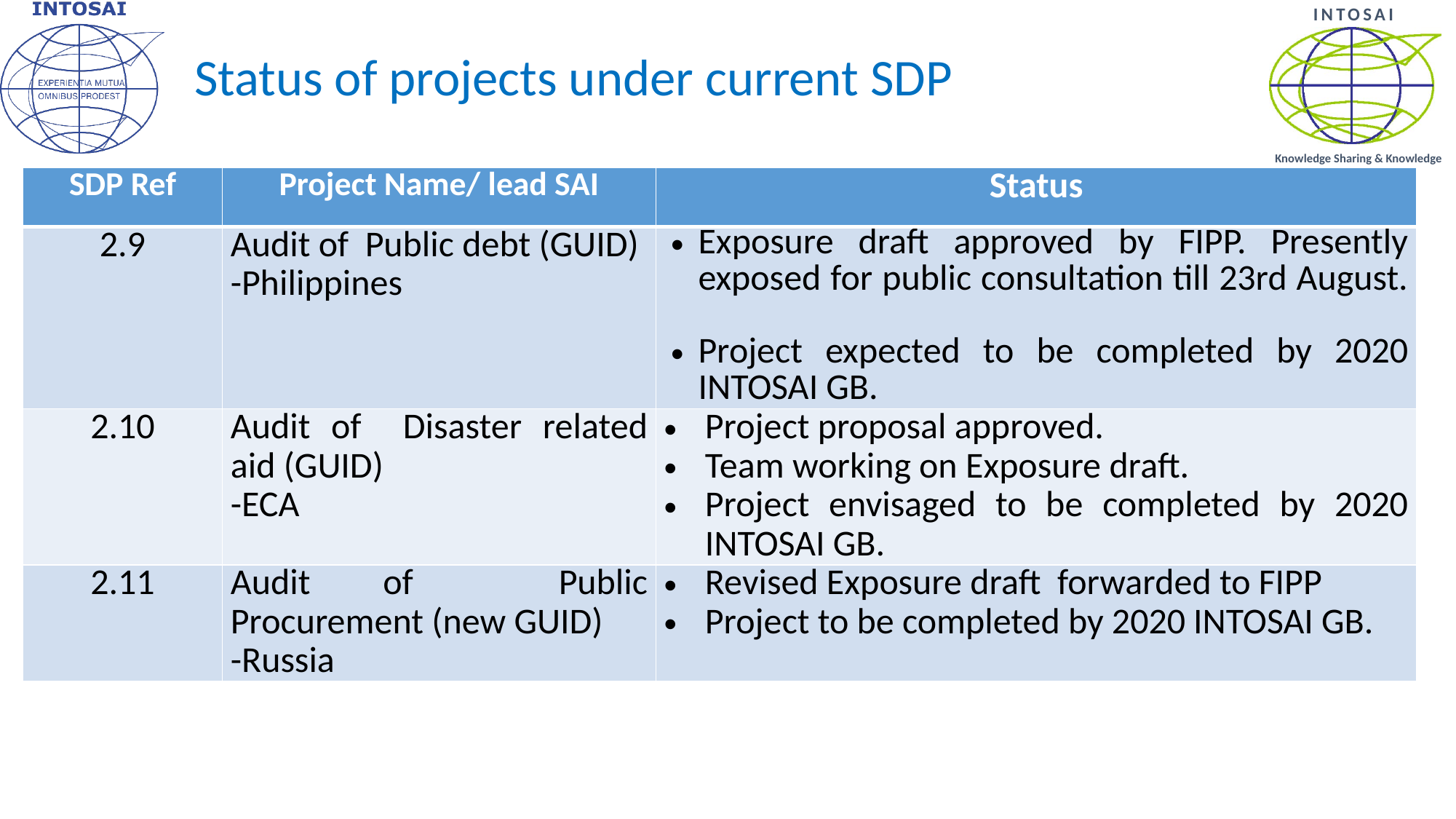

# Status of projects under current SDP
| SDP Ref | Project Name/ lead SAI | Status |
| --- | --- | --- |
| 2.9 | Audit of Public debt (GUID) -Philippines | Exposure draft approved by FIPP. Presently exposed for public consultation till 23rd August. Project expected to be completed by 2020 INTOSAI GB. |
| 2.10 | Audit of Disaster related aid (GUID) -ECA | Project proposal approved. Team working on Exposure draft. Project envisaged to be completed by 2020 INTOSAI GB. |
| 2.11 | Audit of Public Procurement (new GUID) -Russia | Revised Exposure draft forwarded to FIPP Project to be completed by 2020 INTOSAI GB. |